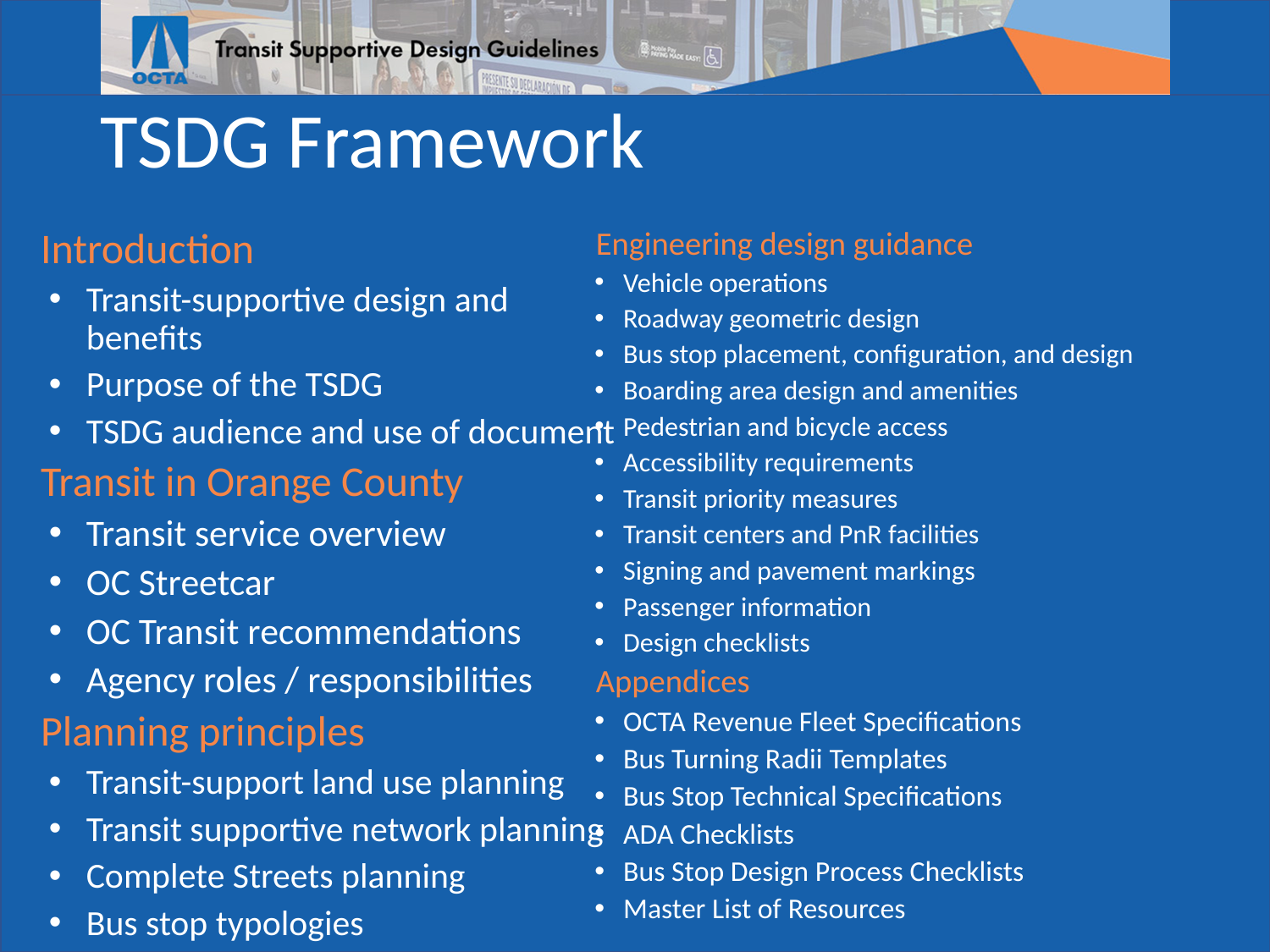

# TSDG Framework
Engineering design guidance
Vehicle operations
Roadway geometric design
Bus stop placement, configuration, and design
Boarding area design and amenities
Pedestrian and bicycle access
Accessibility requirements
Transit priority measures
Transit centers and PnR facilities
Signing and pavement markings
Passenger information
Design checklists
Appendices
OCTA Revenue Fleet Specifications
Bus Turning Radii Templates
Bus Stop Technical Specifications
ADA Checklists
Bus Stop Design Process Checklists
Master List of Resources
Introduction
Transit-supportive design and benefits
Purpose of the TSDG
TSDG audience and use of document
Transit in Orange County
Transit service overview
OC Streetcar
OC Transit recommendations
Agency roles / responsibilities
Planning principles
Transit-support land use planning
Transit supportive network planning
Complete Streets planning
Bus stop typologies